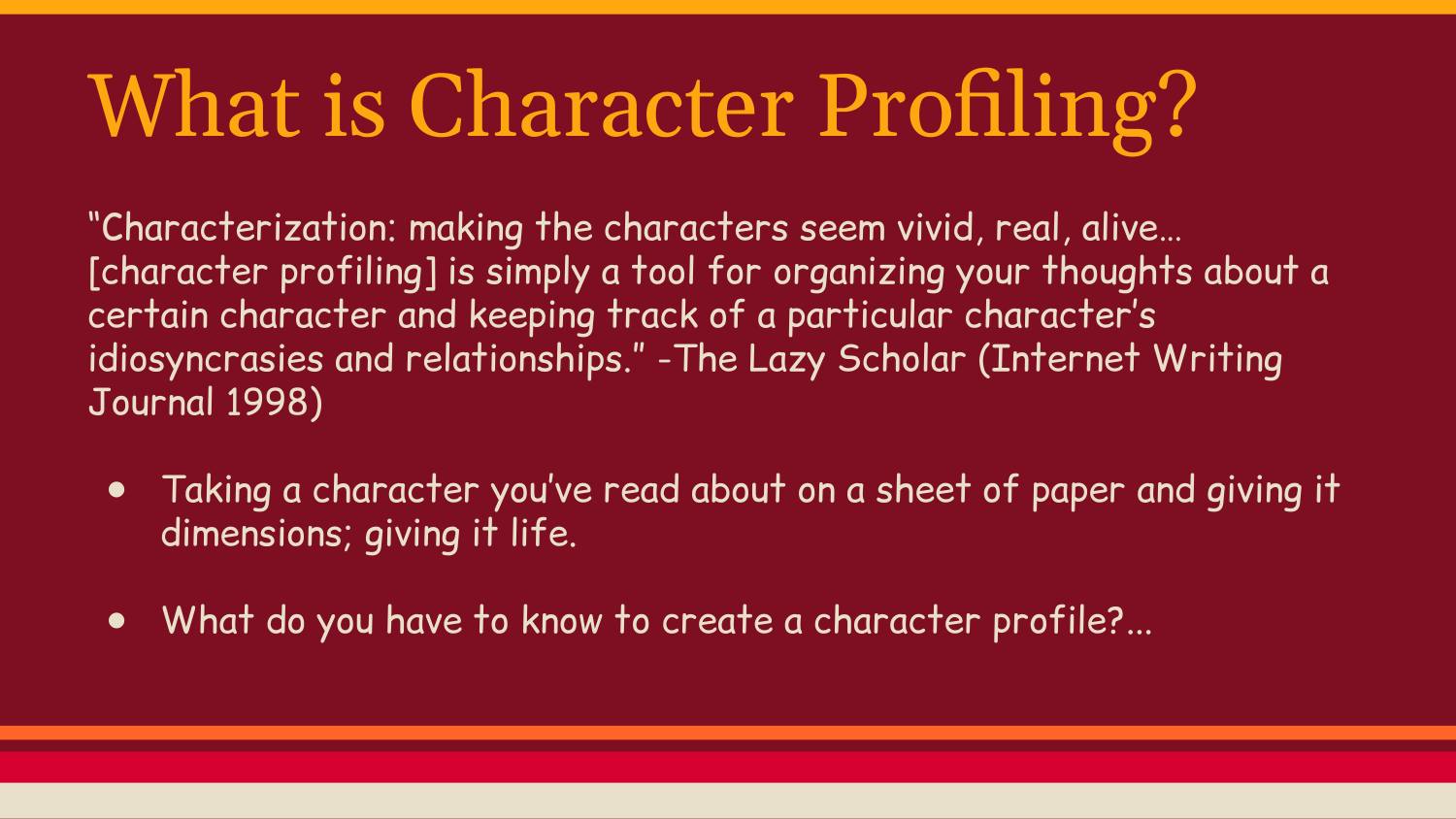

# What is Character Profiling?
“Characterization: making the characters seem vivid, real, alive… [character profiling] is simply a tool for organizing your thoughts about a certain character and keeping track of a particular character’s idiosyncrasies and relationships.” -The Lazy Scholar (Internet Writing Journal 1998)

Taking a character you’ve read about on a sheet of paper and giving it dimensions; giving it life.

What do you have to know to create a character profile?...